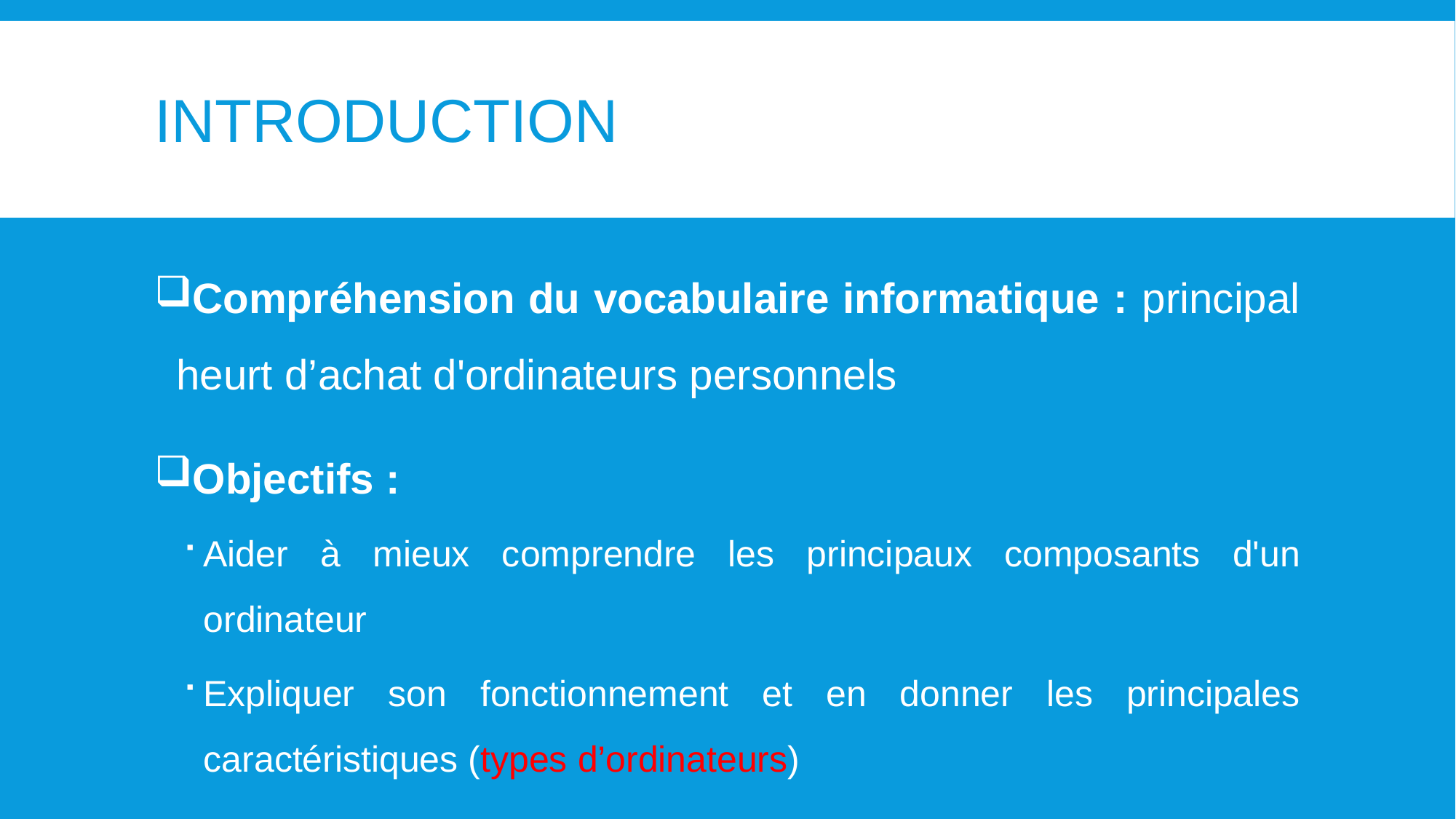

# INTRODUCTION
Compréhension du vocabulaire informatique : principal heurt d’achat d'ordinateurs personnels
Objectifs :
Aider à mieux comprendre les principaux composants d'un ordinateur
Expliquer son fonctionnement et en donner les principales caractéristiques (types d’ordinateurs)